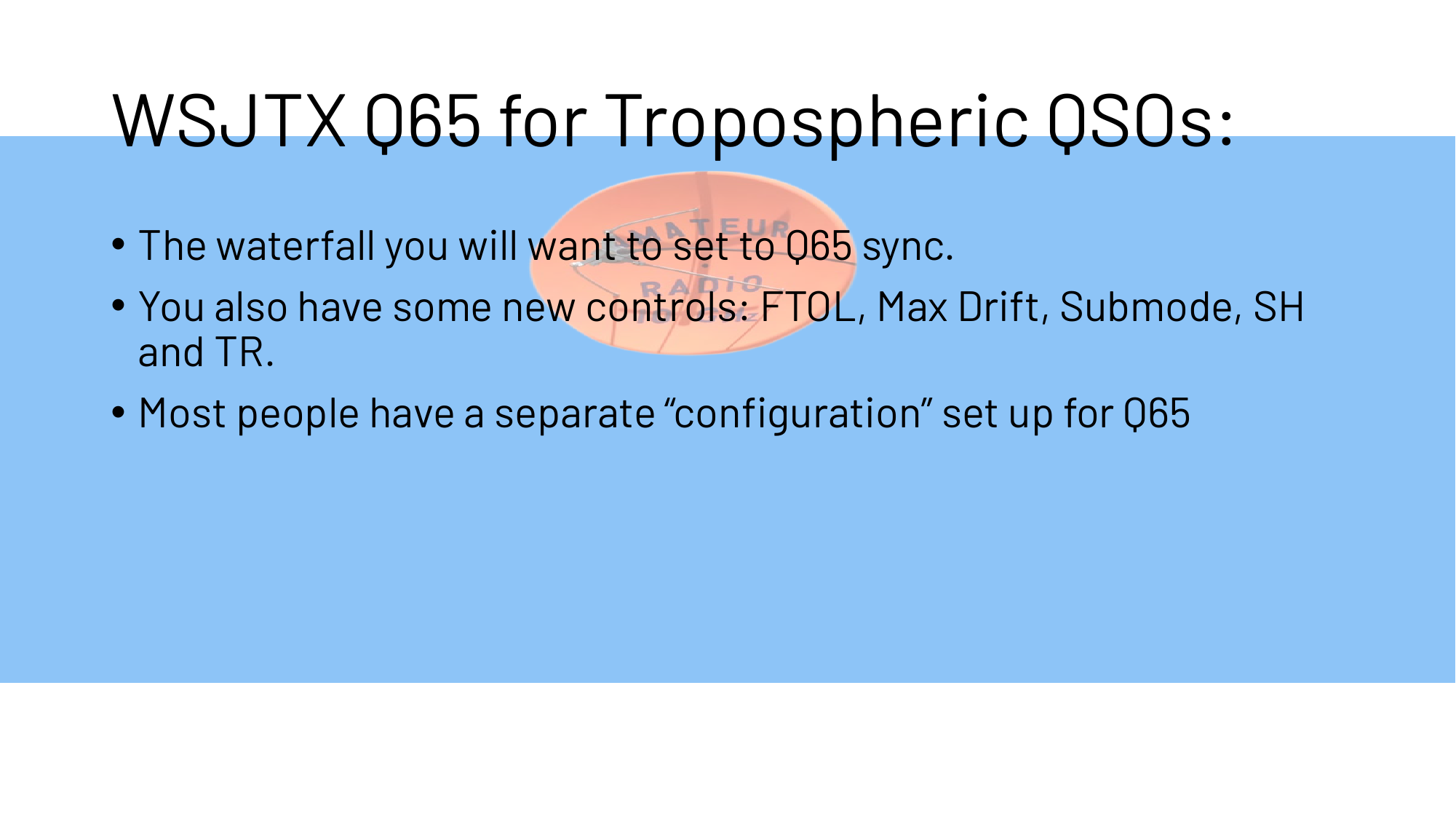

# WSJTX Q65 for Tropospheric QSOs:
The waterfall you will want to set to Q65 sync.
You also have some new controls: FTOL, Max Drift, Submode, SH and TR.
Most people have a separate “configuration” set up for Q65